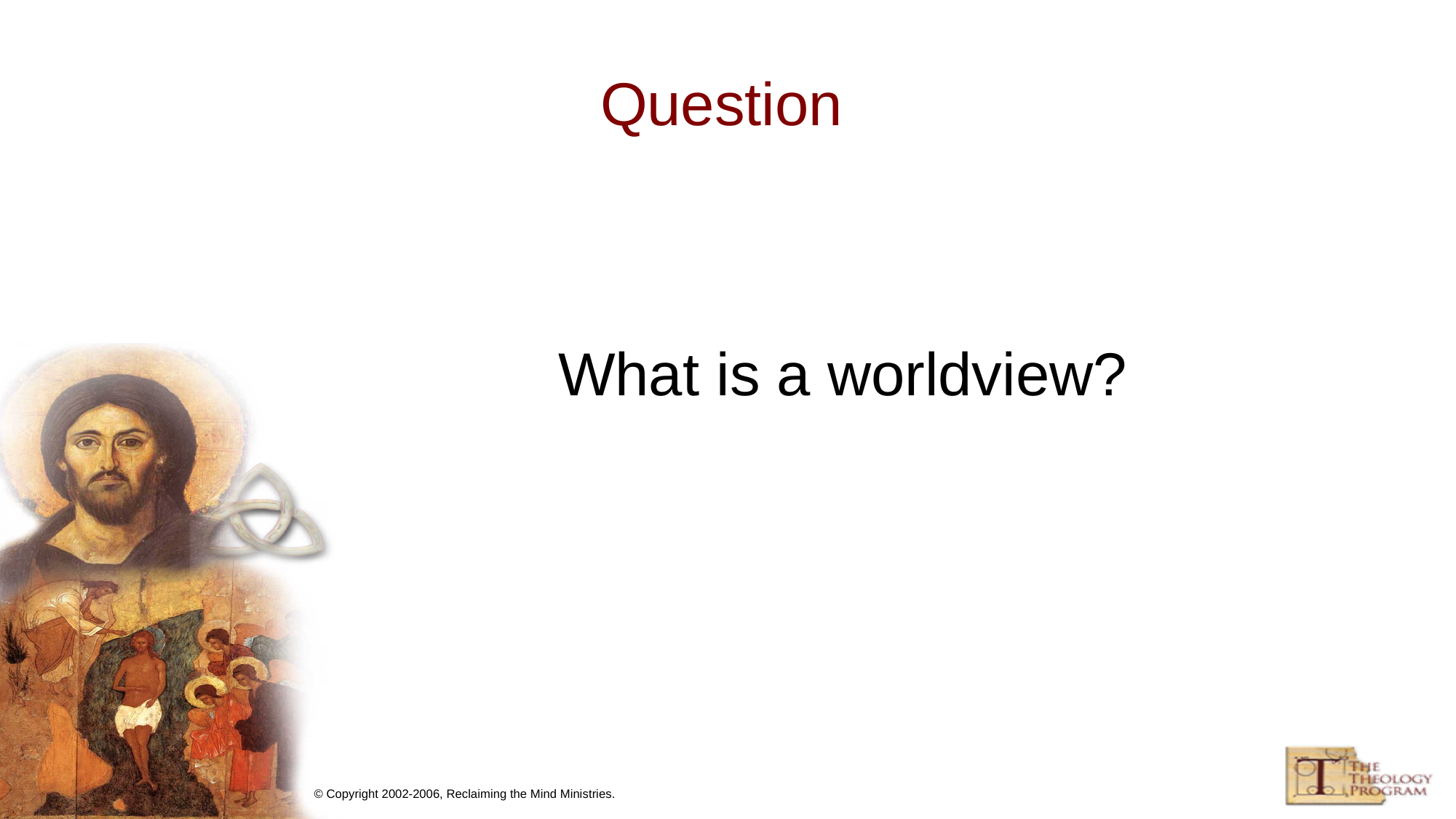

# Question

What is a worldview?
© Copyright 2002-2006, Reclaiming the Mind Ministries.